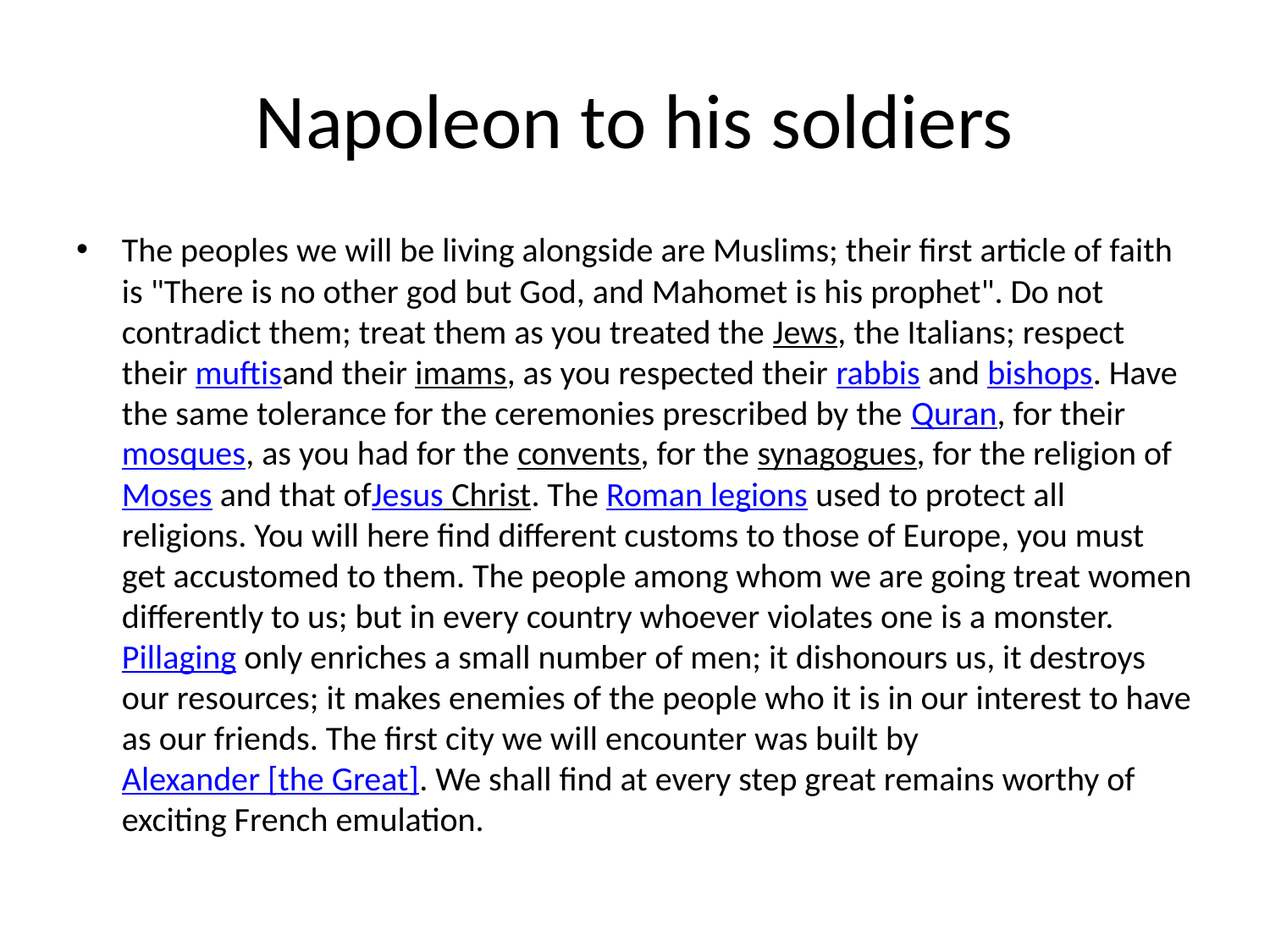

# Napoleon to his soldiers
The peoples we will be living alongside are Muslims; their first article of faith is "There is no other god but God, and Mahomet is his prophet". Do not contradict them; treat them as you treated the Jews, the Italians; respect their muftisand their imams, as you respected their rabbis and bishops. Have the same tolerance for the ceremonies prescribed by the Quran, for their mosques, as you had for the convents, for the synagogues, for the religion of Moses and that ofJesus Christ. The Roman legions used to protect all religions. You will here find different customs to those of Europe, you must get accustomed to them. The people among whom we are going treat women differently to us; but in every country whoever violates one is a monster. Pillaging only enriches a small number of men; it dishonours us, it destroys our resources; it makes enemies of the people who it is in our interest to have as our friends. The first city we will encounter was built by Alexander [the Great]. We shall find at every step great remains worthy of exciting French emulation.